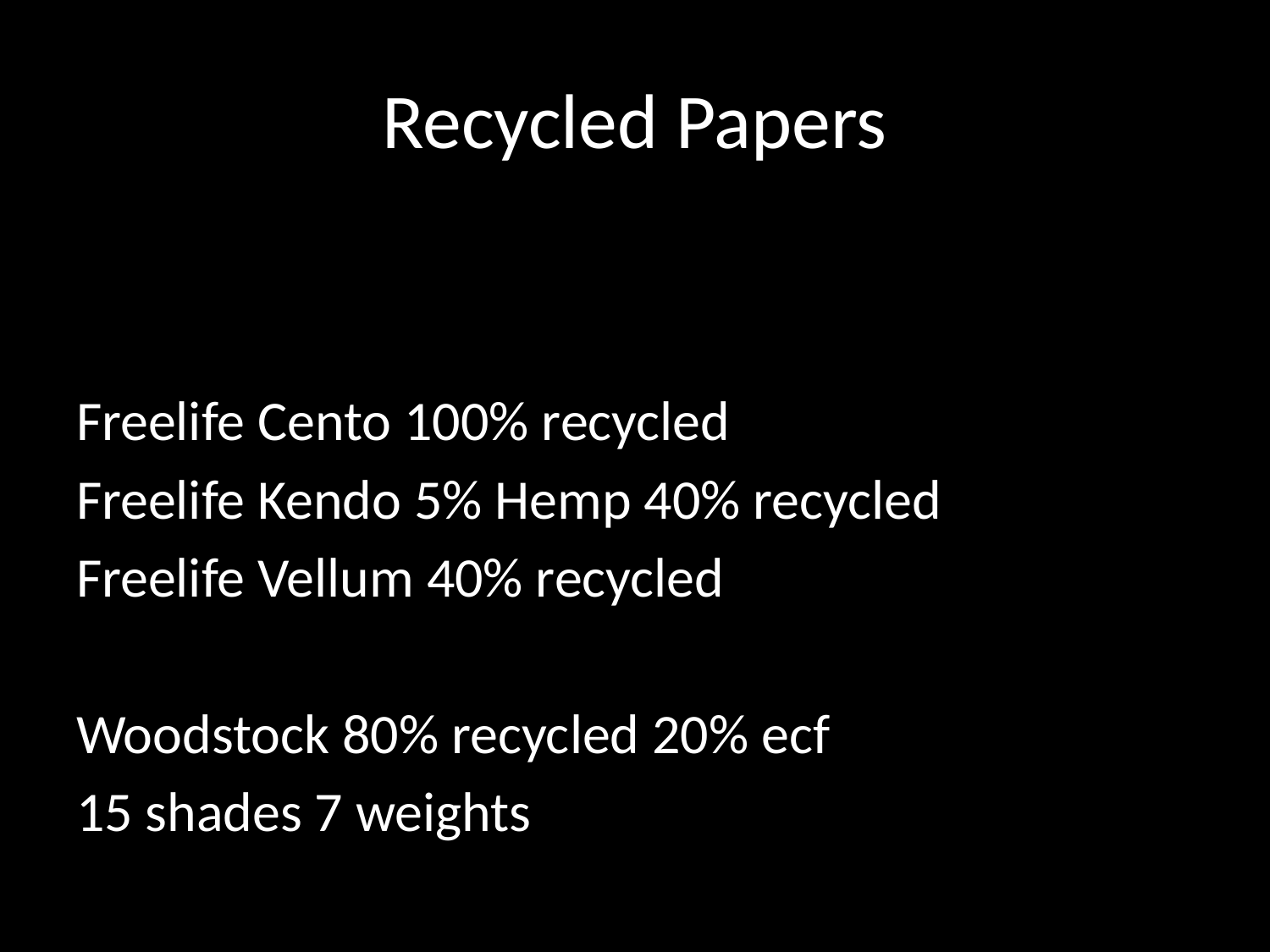

# Recycled Papers

Freelife Cento 100% recycled
Freelife Kendo 5% Hemp 40% recycled
Freelife Vellum 40% recycled

Woodstock 80% recycled 20% ecf
15 shades 7 weights